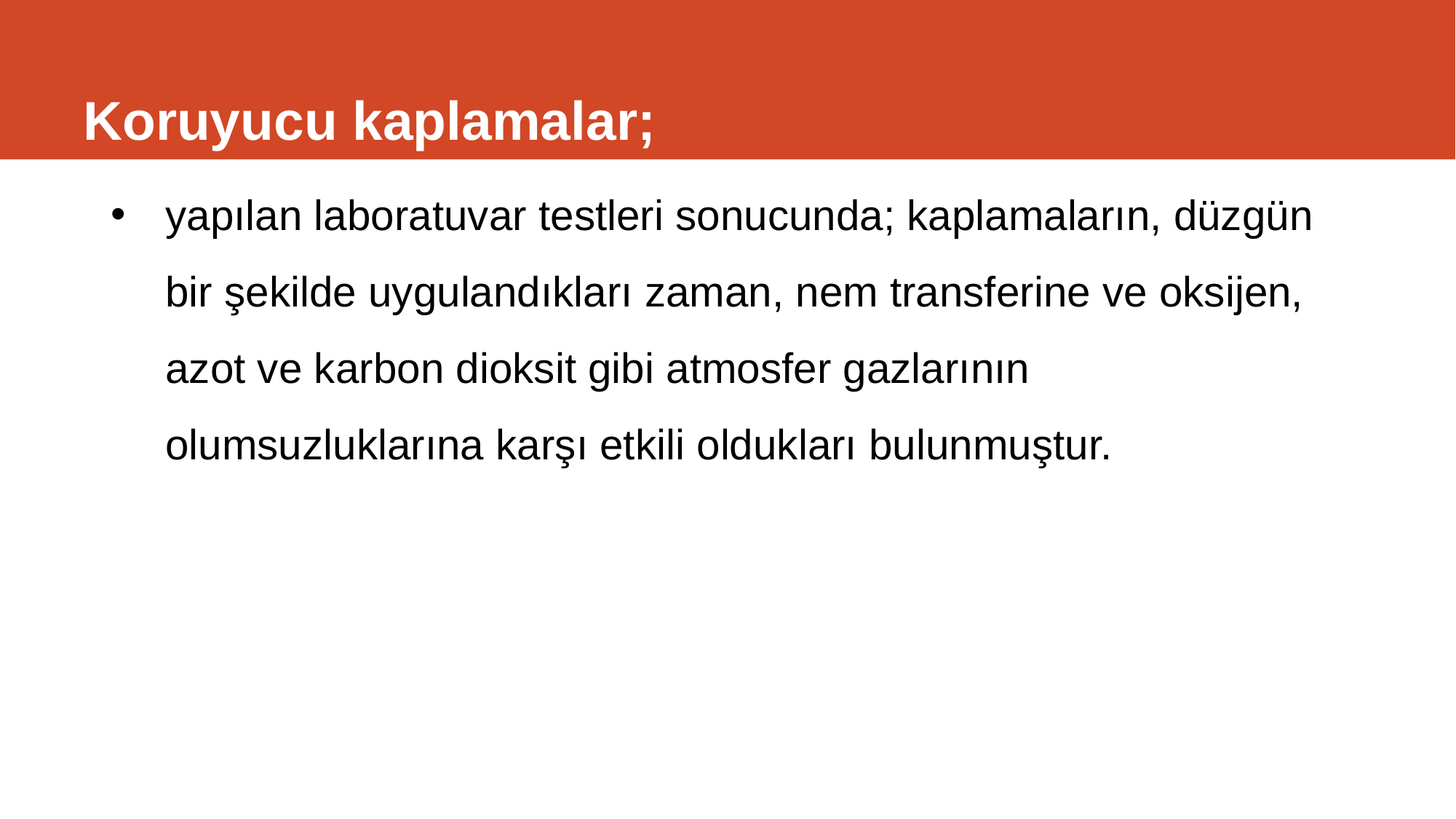

# Koruyucu kaplamalar;
yapılan laboratuvar testleri sonucunda; kaplamaların, düzgün bir şekilde uygulandıkları zaman, nem transferine ve oksijen, azot ve karbon dioksit gibi atmosfer gazlarının olumsuzluklarına karşı etkili oldukları bulunmuştur.